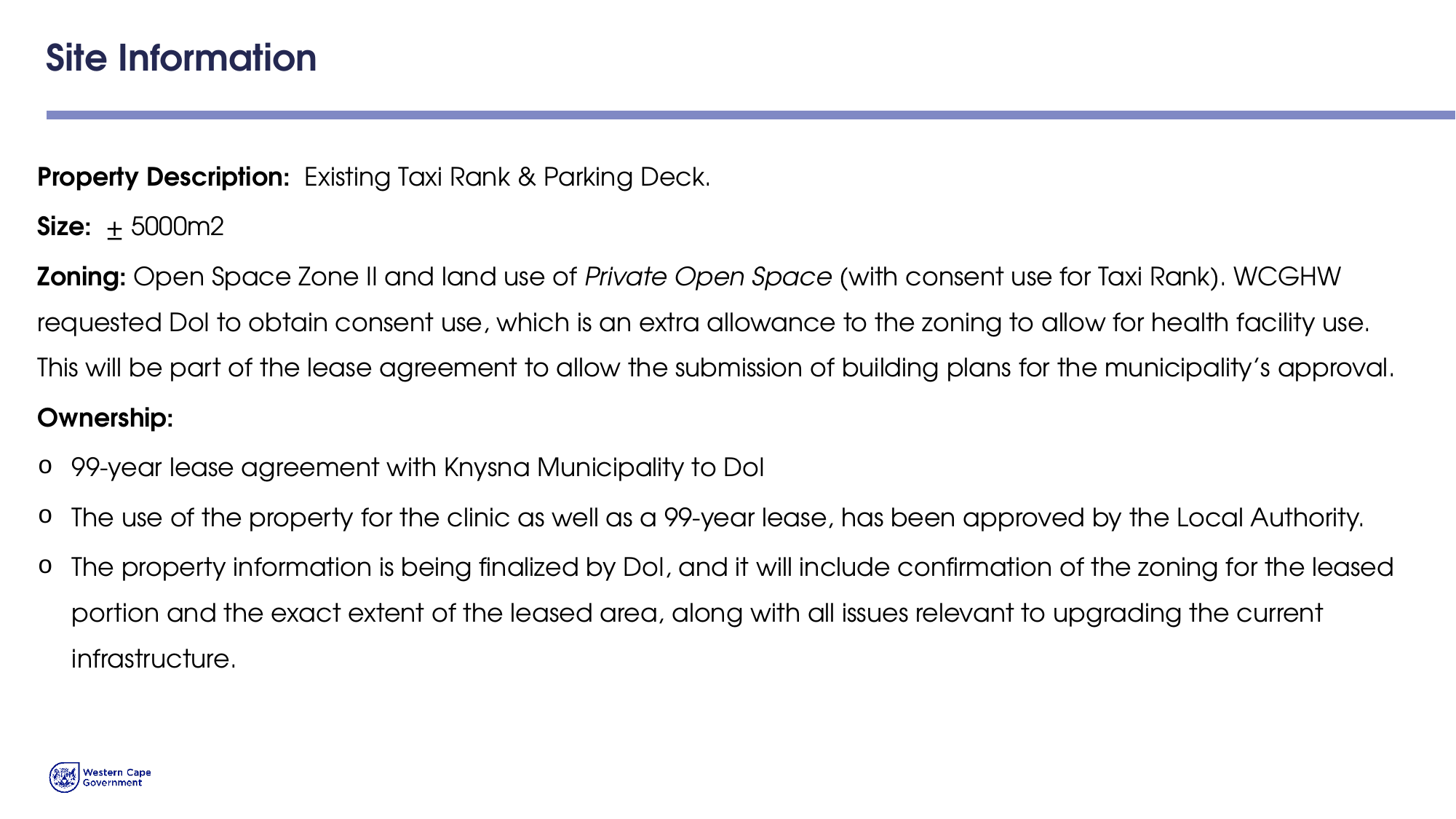

# Site Information

Property Description:  Existing Taxi Rank & Parking Deck.
Size:  ± 5000m2
Zoning: Open Space Zone II and land use of Private Open Space (with consent use for Taxi Rank). WCGHW requested DoI to obtain consent use, which is an extra allowance to the zoning to allow for health facility use. This will be part of the lease agreement to allow the submission of building plans for the municipality’s approval.
Ownership:
99-year lease agreement with Knysna Municipality to DoI
The use of the property for the clinic as well as a 99-year lease, has been approved by the Local Authority.
The property information is being finalized by DoI, and it will include confirmation of the zoning for the leased portion and the exact extent of the leased area, along with all issues relevant to upgrading the current infrastructure.